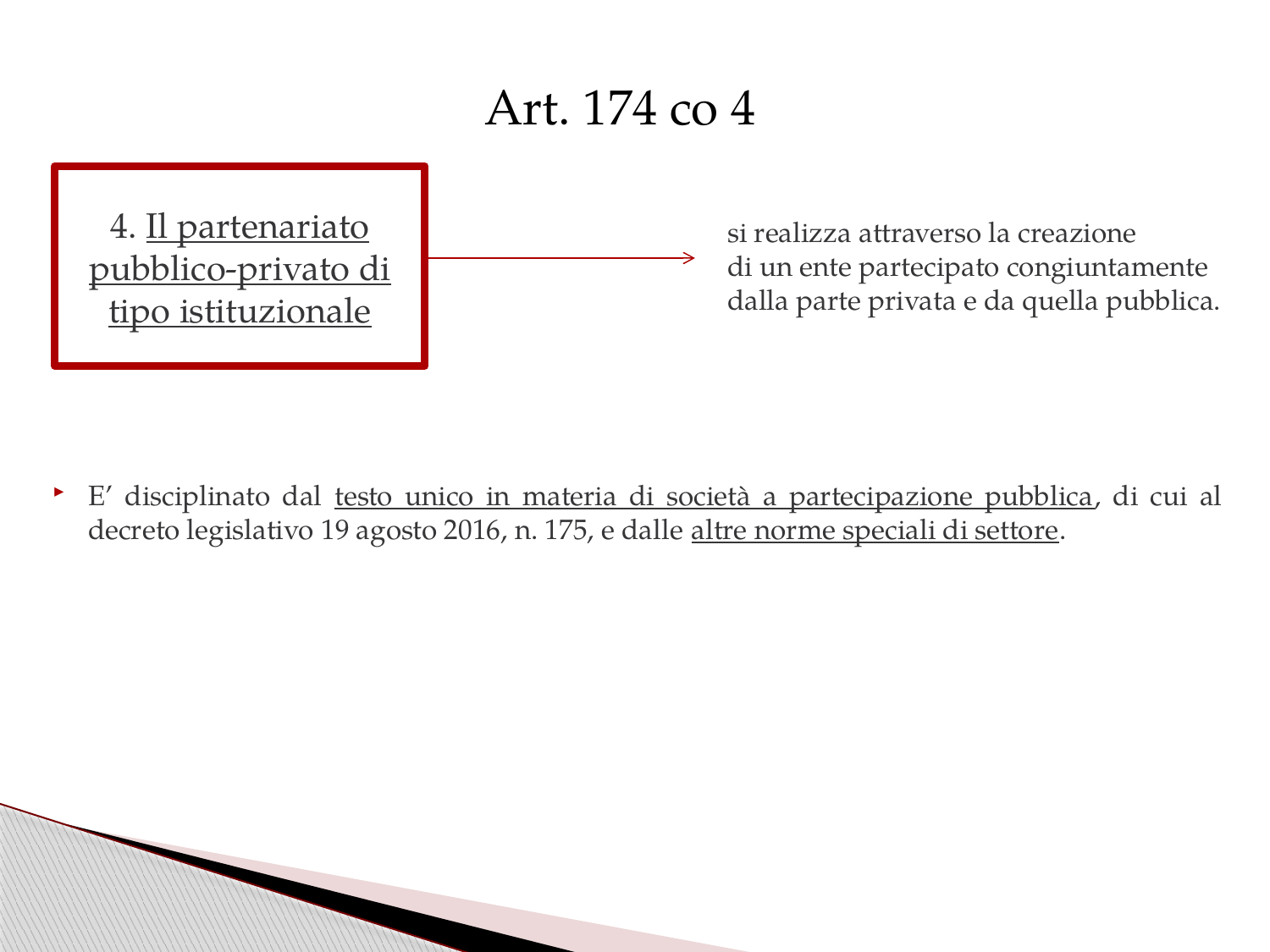

# Art. 174 co 4
4. Il partenariato pubblico-privato di tipo istituzionale
si realizza attraverso la creazione
di un ente partecipato congiuntamente
dalla parte privata e da quella pubblica.
.

E’ disciplinato dal testo unico in materia di società a partecipazione pubblica, di cui al decreto legislativo 19 agosto 2016, n. 175, e dalle altre norme speciali di settore.